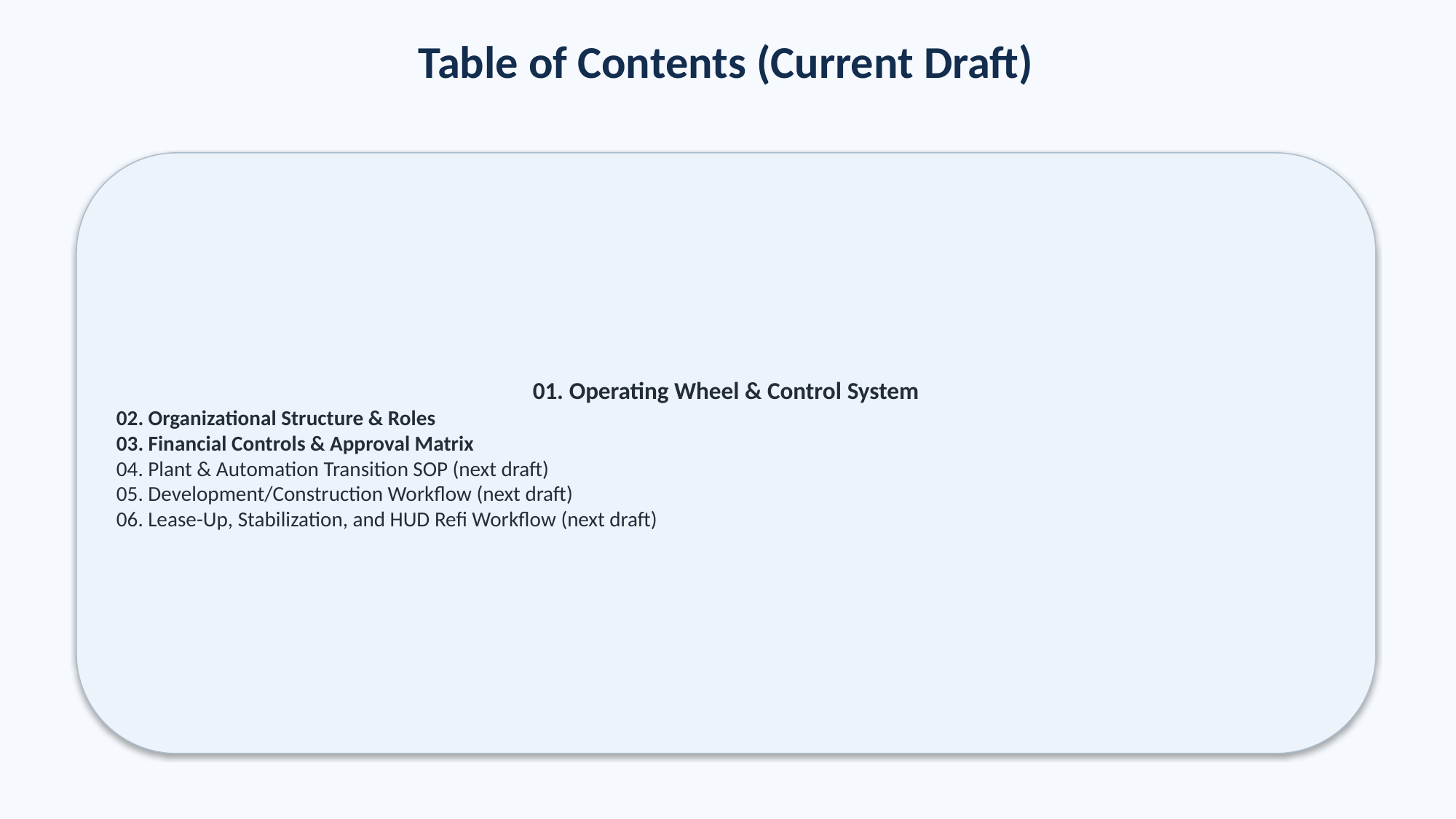

Table of Contents (Current Draft)
01. Operating Wheel & Control System
02. Organizational Structure & Roles
03. Financial Controls & Approval Matrix
04. Plant & Automation Transition SOP (next draft)
05. Development/Construction Workflow (next draft)
06. Lease-Up, Stabilization, and HUD Refi Workflow (next draft)